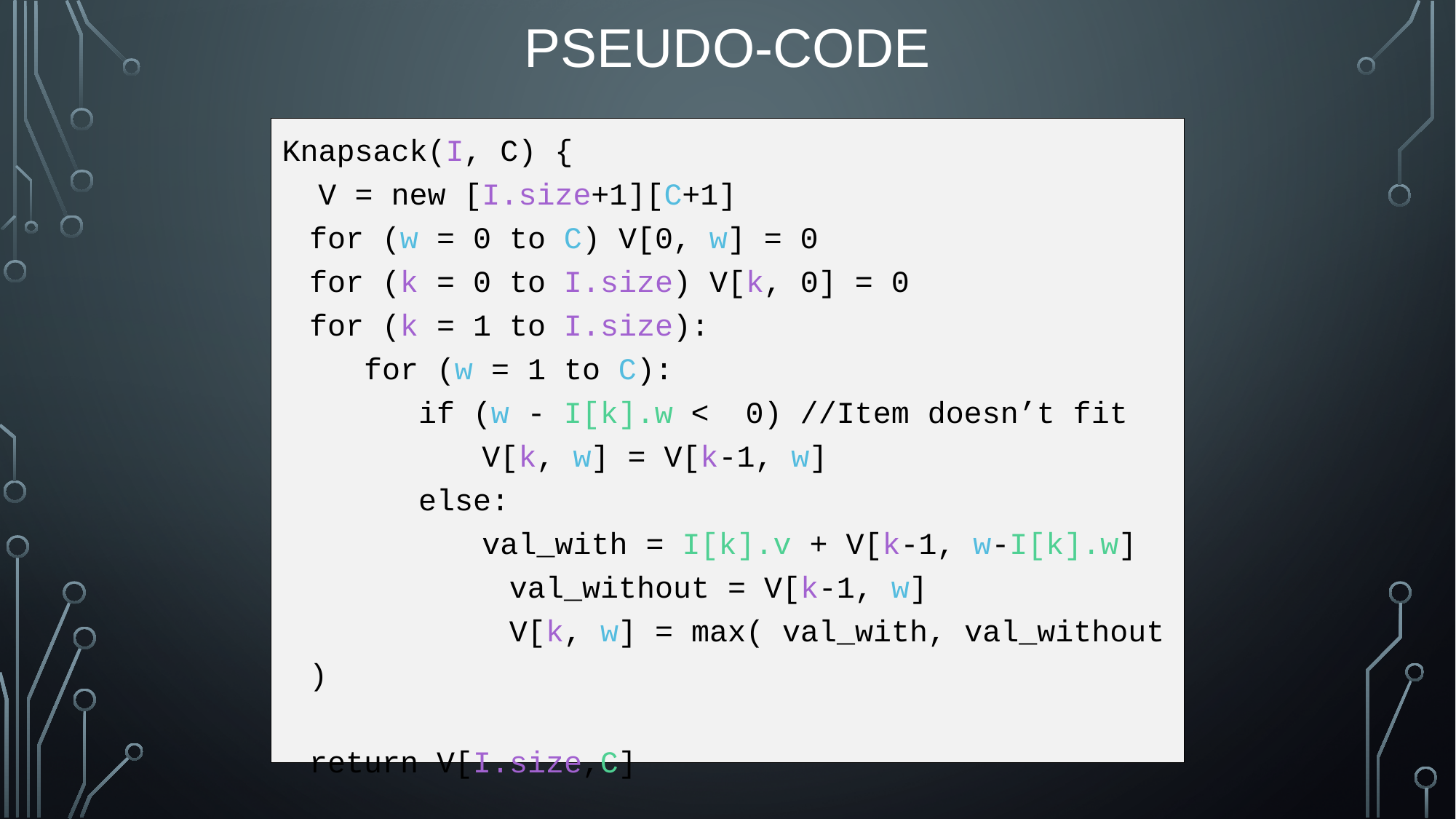

# Pseudo-code
Knapsack(I, C) {
  V = new [I.size+1][C+1]
	for (w = 0 to C) V[0, w] = 0
	for (k = 0 to I.size) V[k, 0] = 0
	for (k = 1 to I.size):
	   for (w = 1 to C):
	      if (w - I[k].w <  0) //Item doesn’t fit
           V[k, w] = V[k-1, w]
	      else:
           val_with = I[k].v + V[k-1, w-I[k].w]
		     val_without = V[k-1, w]
		     V[k, w] = max( val_with, val_without )

	return V[I.size,C]